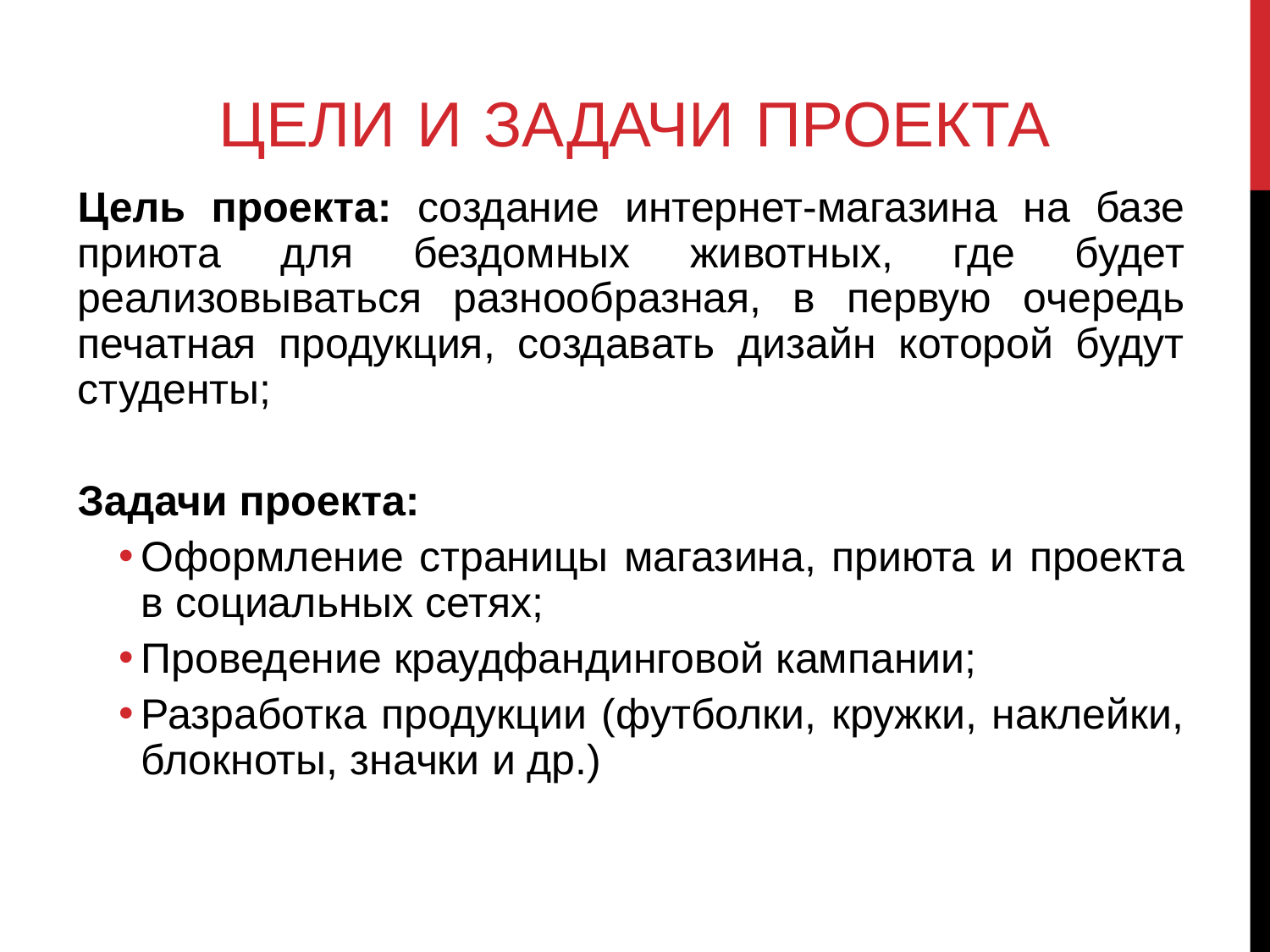

# ЦЕЛИ И ЗАДАЧИ ПРОЕКТА
Цель проекта: создание интернет-магазина на базе приюта для бездомных животных, где будет реализовываться разнообразная, в первую очередь печатная продукция, создавать дизайн которой будут студенты;

Задачи проекта:
Оформление страницы магазина, приюта и проекта в социальных сетях;
Проведение краудфандинговой кампании;
Разработка продукции (футболки, кружки, наклейки, блокноты, значки и др.)